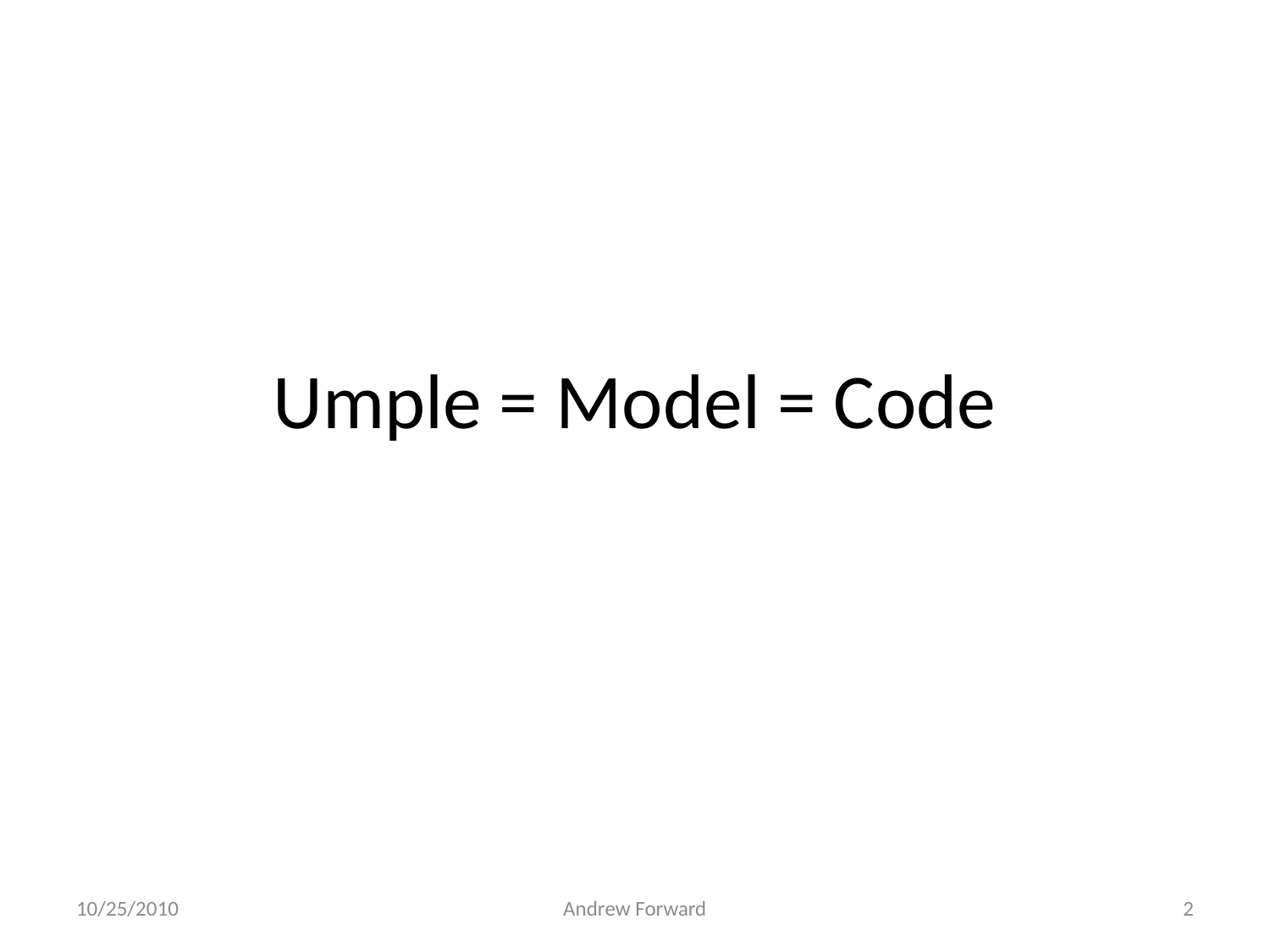

# Umple = Model = Code

10/25/2010
Andrew Forward
2